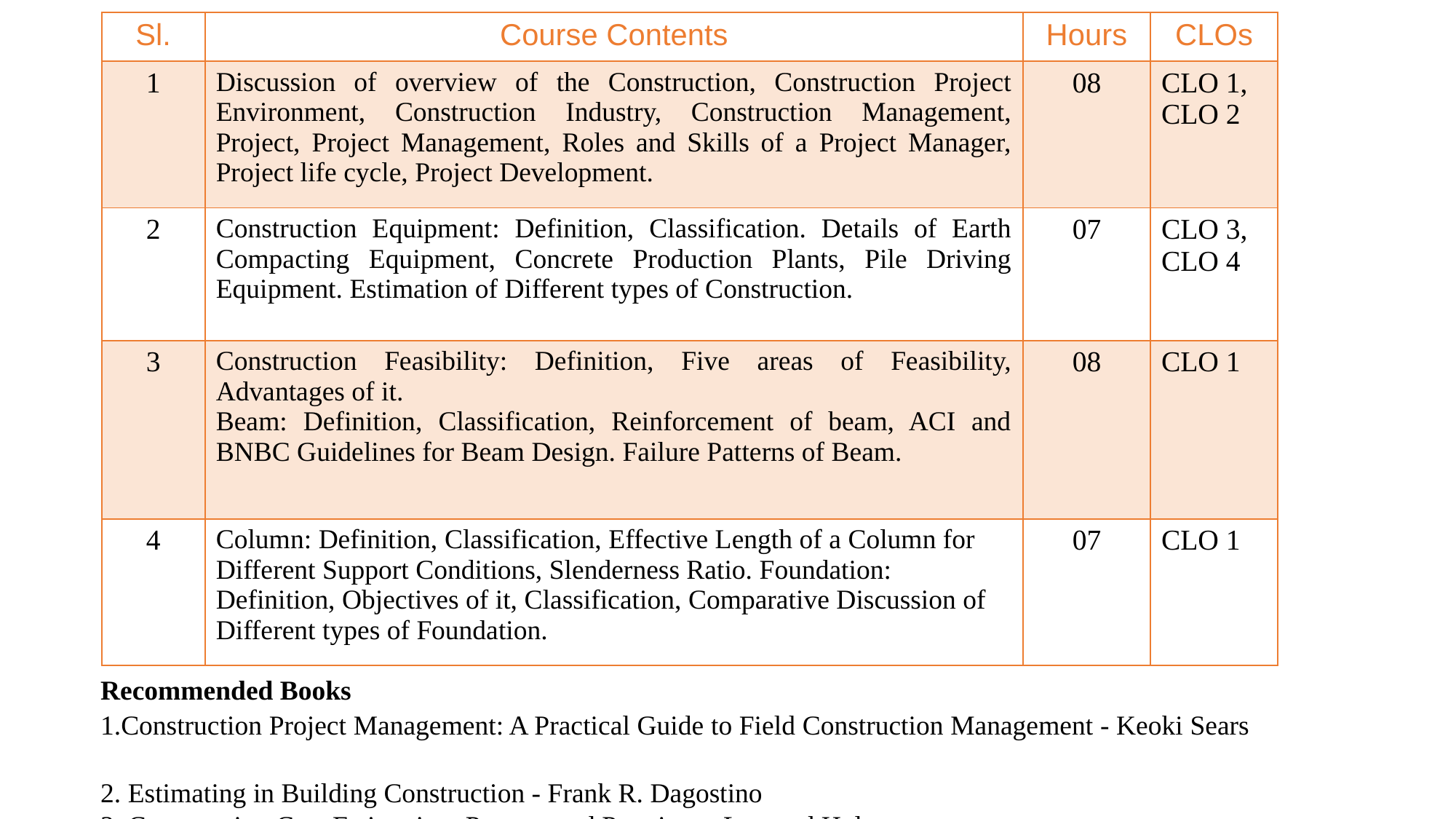

| Sl. | Course Contents | Hours | CLOs |
| --- | --- | --- | --- |
| 1 | Discussion of overview of the Construction, Construction Project Environment, Construction Industry, Construction Management, Project, Project Management, Roles and Skills of a Project Manager, Project life cycle, Project Development. | 08 | CLO 1, CLO 2 |
| 2 | Construction Equipment: Definition, Classification. Details of Earth Compacting Equipment, Concrete Production Plants, Pile Driving Equipment. Estimation of Different types of Construction. | 07 | CLO 3, CLO 4 |
| 3 | Construction Feasibility: Definition, Five areas of Feasibility, Advantages of it. Beam: Definition, Classification, Reinforcement of beam, ACI and BNBC Guidelines for Beam Design. Failure Patterns of Beam. | 08 | CLO 1 |
| 4 | Column: Definition, Classification, Effective Length of a Column for Different Support Conditions, Slenderness Ratio. Foundation: Definition, Objectives of it, Classification, Comparative Discussion of Different types of Foundation. | 07 | CLO 1 |

Recommended Books
1.Construction Project Management: A Practical Guide to Field Construction Management - Keoki Sears
2. Estimating in Building Construction - Frank R. Dagostino
3. Construction Cost Estimating: Process and Practices - Leonard Holm.